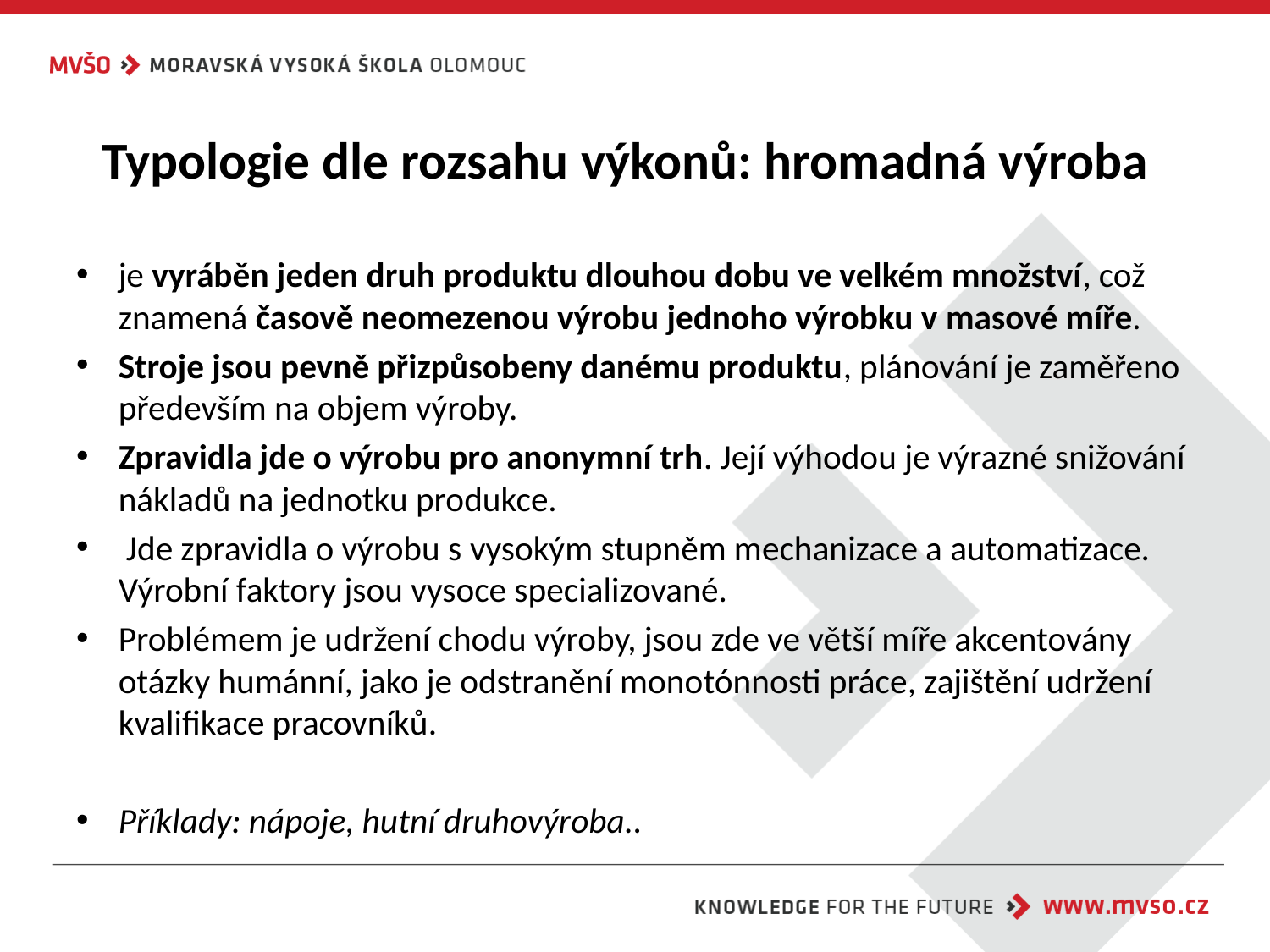

# Typologie dle rozsahu výkonů: hromadná výroba
je vyráběn jeden druh produktu dlouhou dobu ve velkém množství, což znamená časově neomezenou výrobu jednoho výrobku v masové míře.
Stroje jsou pevně přizpůsobeny danému produktu, plánování je zaměřeno především na objem výroby.
Zpravidla jde o výrobu pro anonymní trh. Její výhodou je výrazné snižování nákladů na jednotku produkce.
 Jde zpravidla o výrobu s vysokým stupněm mechanizace a automatizace. Výrobní faktory jsou vysoce specializované.
Problémem je udržení chodu výroby, jsou zde ve větší míře akcentovány otázky humánní, jako je odstranění monotónnosti práce, zajištění udržení kvalifikace pracovníků.

Příklady: nápoje, hutní druhovýroba..